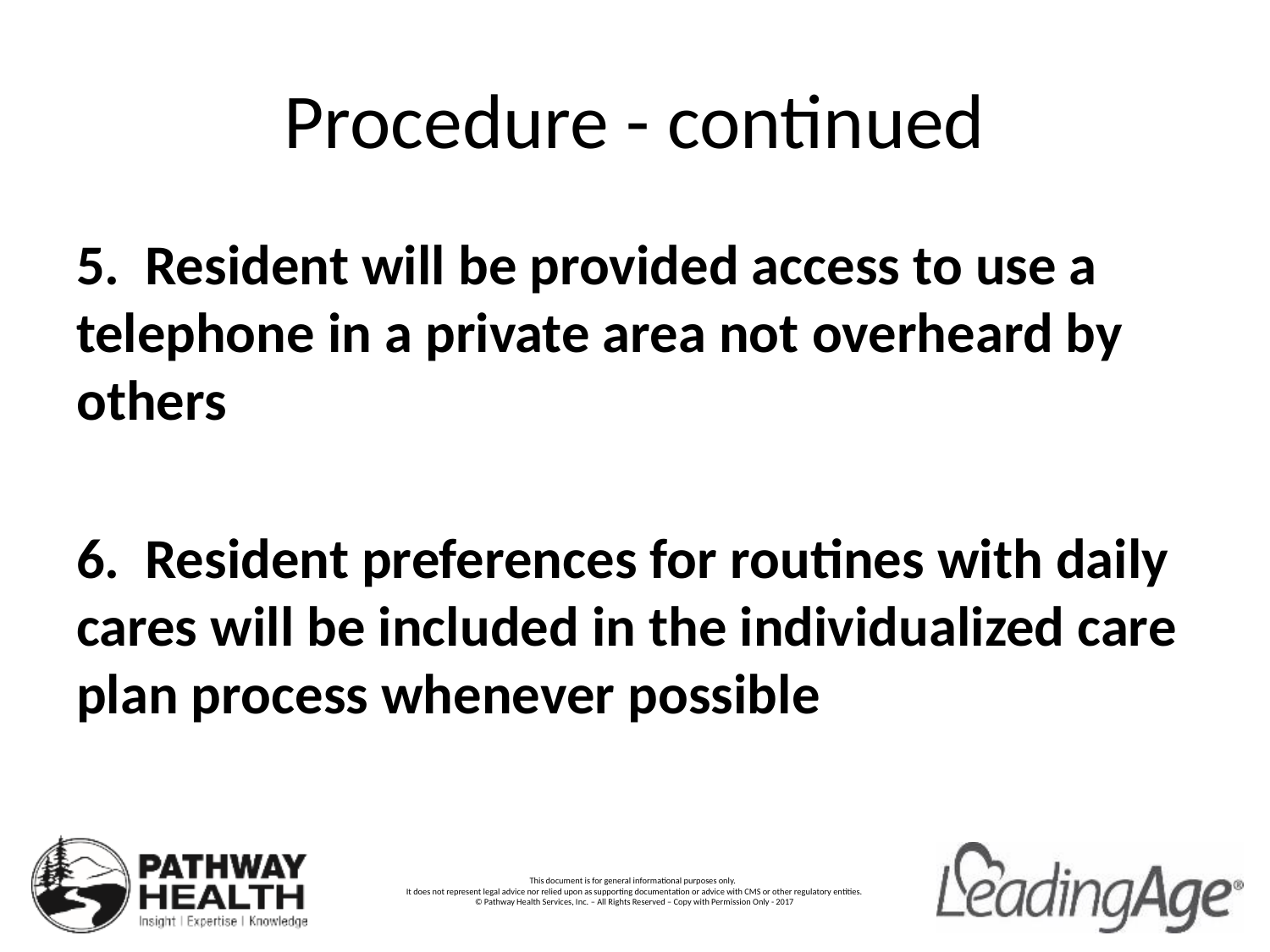

# Procedure - continued
5.  Resident will be provided access to use a telephone in a private area not overheard by others

6.  Resident preferences for routines with daily cares will be included in the individualized care plan process whenever possible